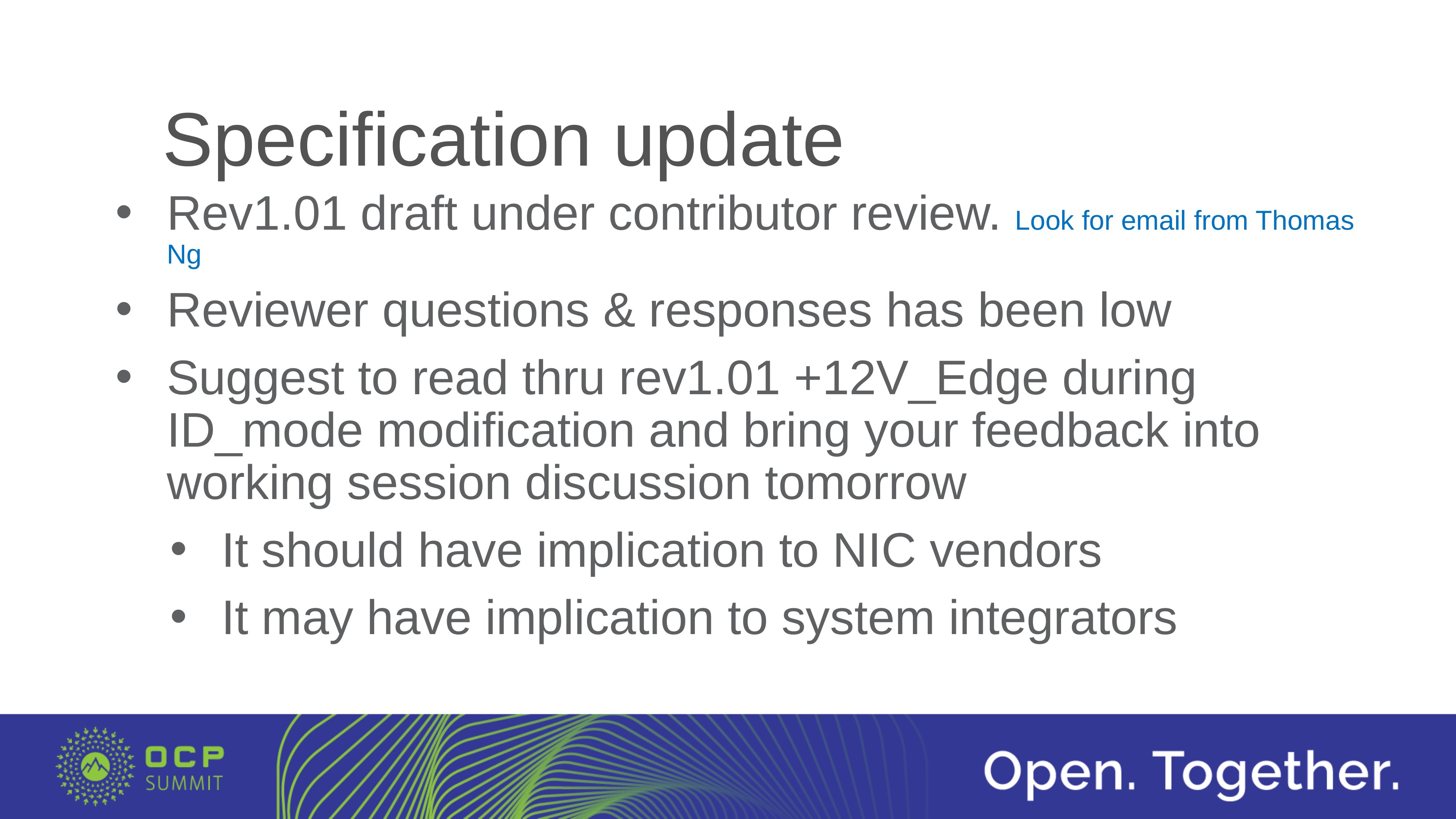

# Specification update
Rev1.01 draft under contributor review. Look for email from Thomas Ng
Reviewer questions & responses has been low
Suggest to read thru rev1.01 +12V_Edge during ID_mode modification and bring your feedback into working session discussion tomorrow
It should have implication to NIC vendors
It may have implication to system integrators